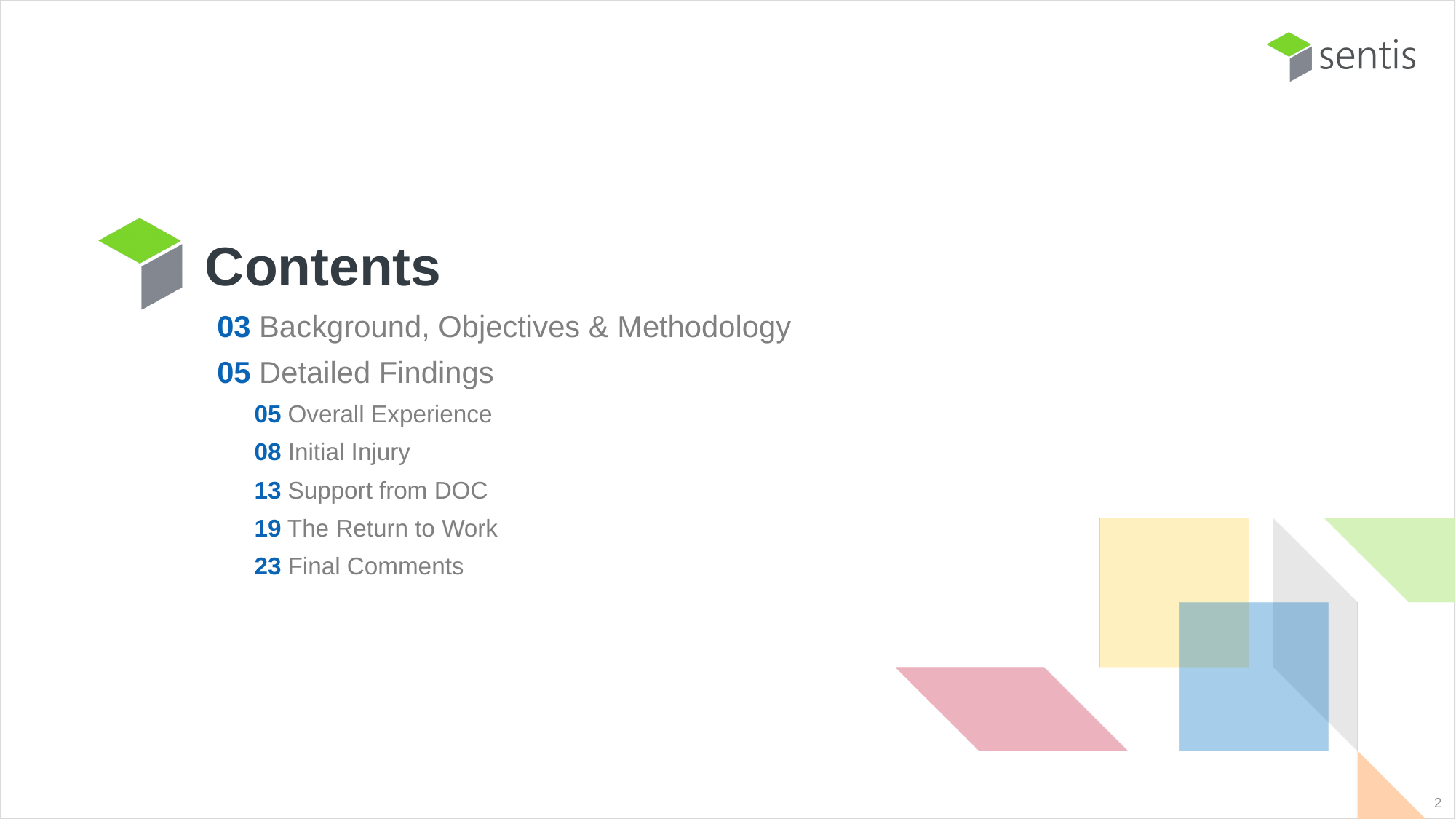

03 Background, Objectives & Methodology
05 Detailed Findings
05 Overall Experience
08 Initial Injury
13 Support from DOC
19 The Return to Work
23 Final Comments
2